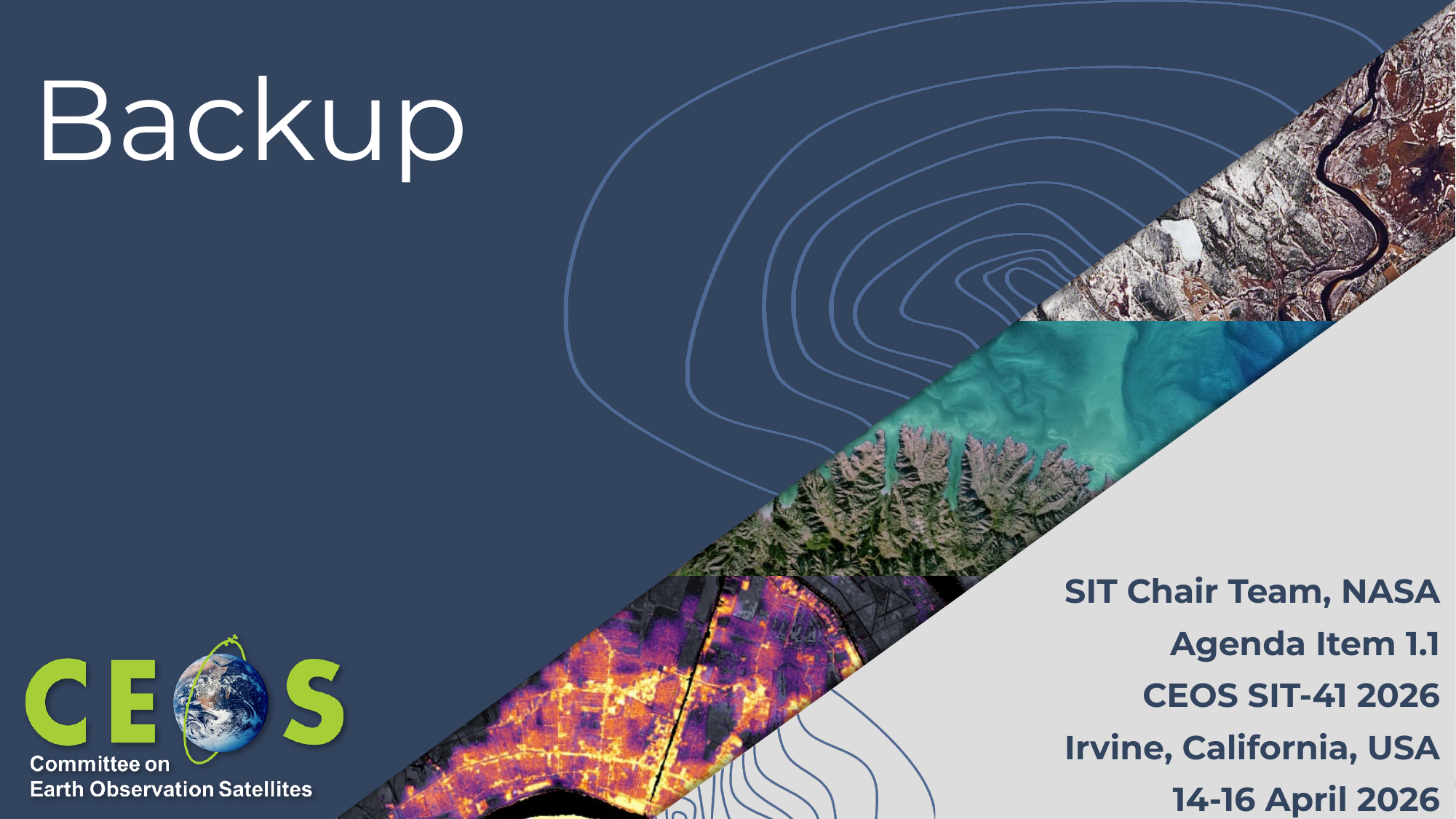

# Backup
SIT Chair Team, NASA
Agenda Item 1.1
CEOS SIT-41 2026
Irvine, California, USA
14-16 April 2026